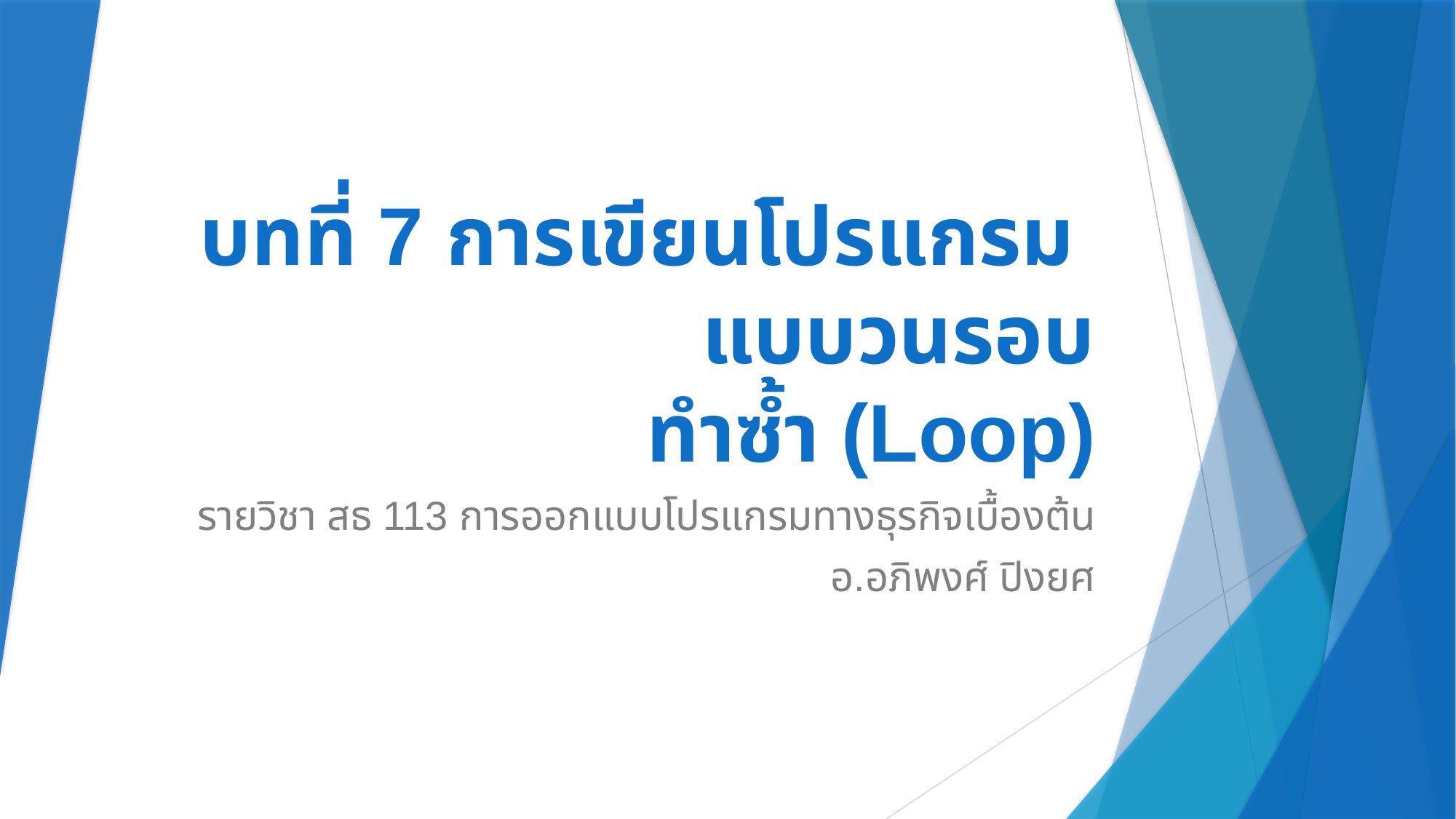

# บทที่ 7 การเขียนโปรแกรม                      แบบวนรอบทำซ้ำ (Loop)
รายวิชา สธ 113 การออกแบบโปรแกรมทางธุรกิจเบื้องต้น
อ.อภิพงศ์ ปิงยศ